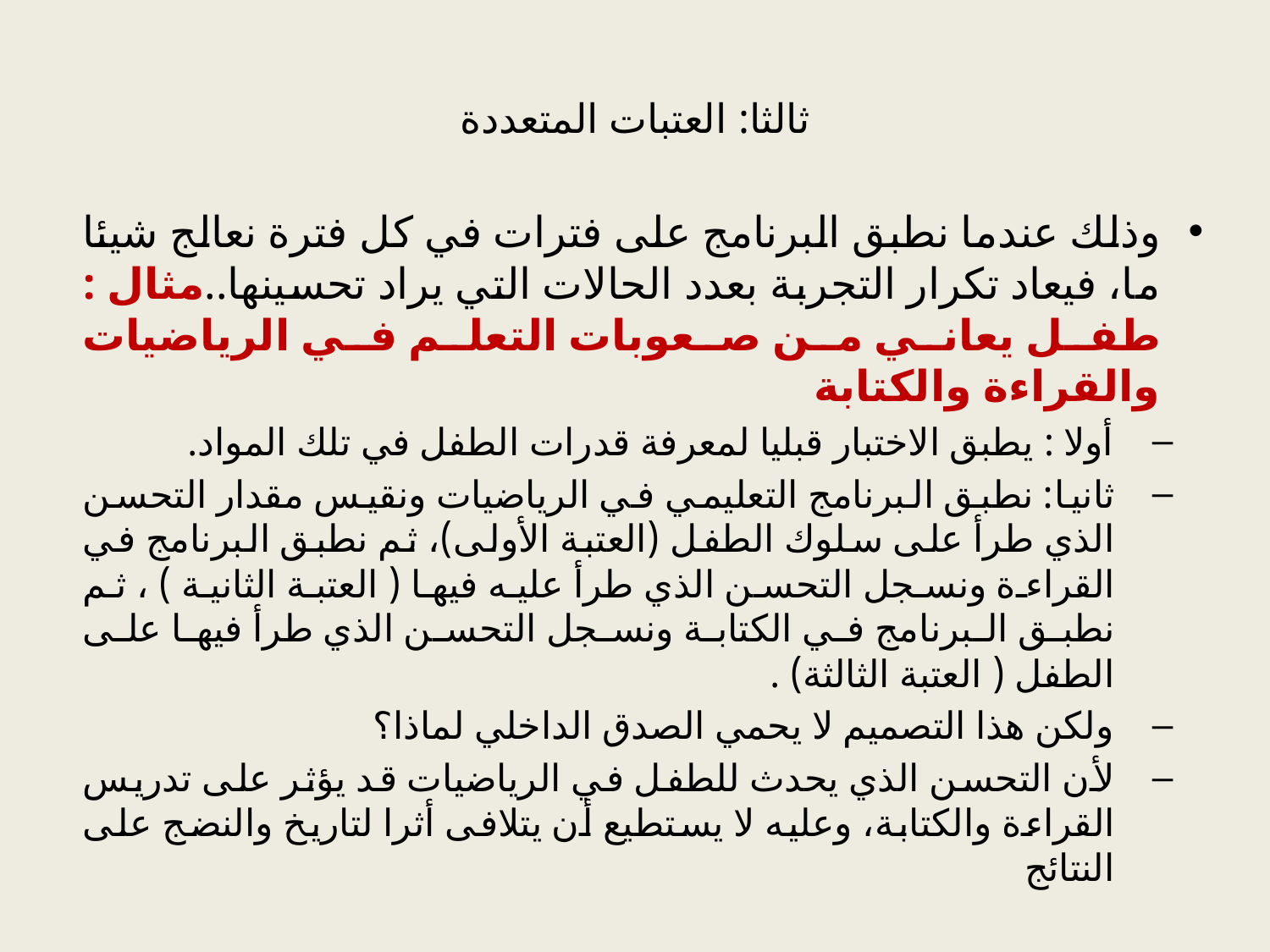

# ثالثا: العتبات المتعددة
وذلك عندما نطبق البرنامج على فترات في كل فترة نعالج شيئا ما، فيعاد تكرار التجربة بعدد الحالات التي يراد تحسينها..مثال : طفل يعاني من صعوبات التعلم في الرياضيات والقراءة والكتابة
أولا : يطبق الاختبار قبليا لمعرفة قدرات الطفل في تلك المواد.
ثانيا: نطبق البرنامج التعليمي في الرياضيات ونقيس مقدار التحسن الذي طرأ على سلوك الطفل (العتبة الأولى)، ثم نطبق البرنامج في القراءة ونسجل التحسن الذي طرأ عليه فيها ( العتبة الثانية ) ، ثم نطبق البرنامج في الكتابة ونسجل التحسن الذي طرأ فيها على الطفل ( العتبة الثالثة) .
ولكن هذا التصميم لا يحمي الصدق الداخلي لماذا؟
لأن التحسن الذي يحدث للطفل في الرياضيات قد يؤثر على تدريس القراءة والكتابة، وعليه لا يستطيع أن يتلافى أثرا لتاريخ والنضج على النتائج